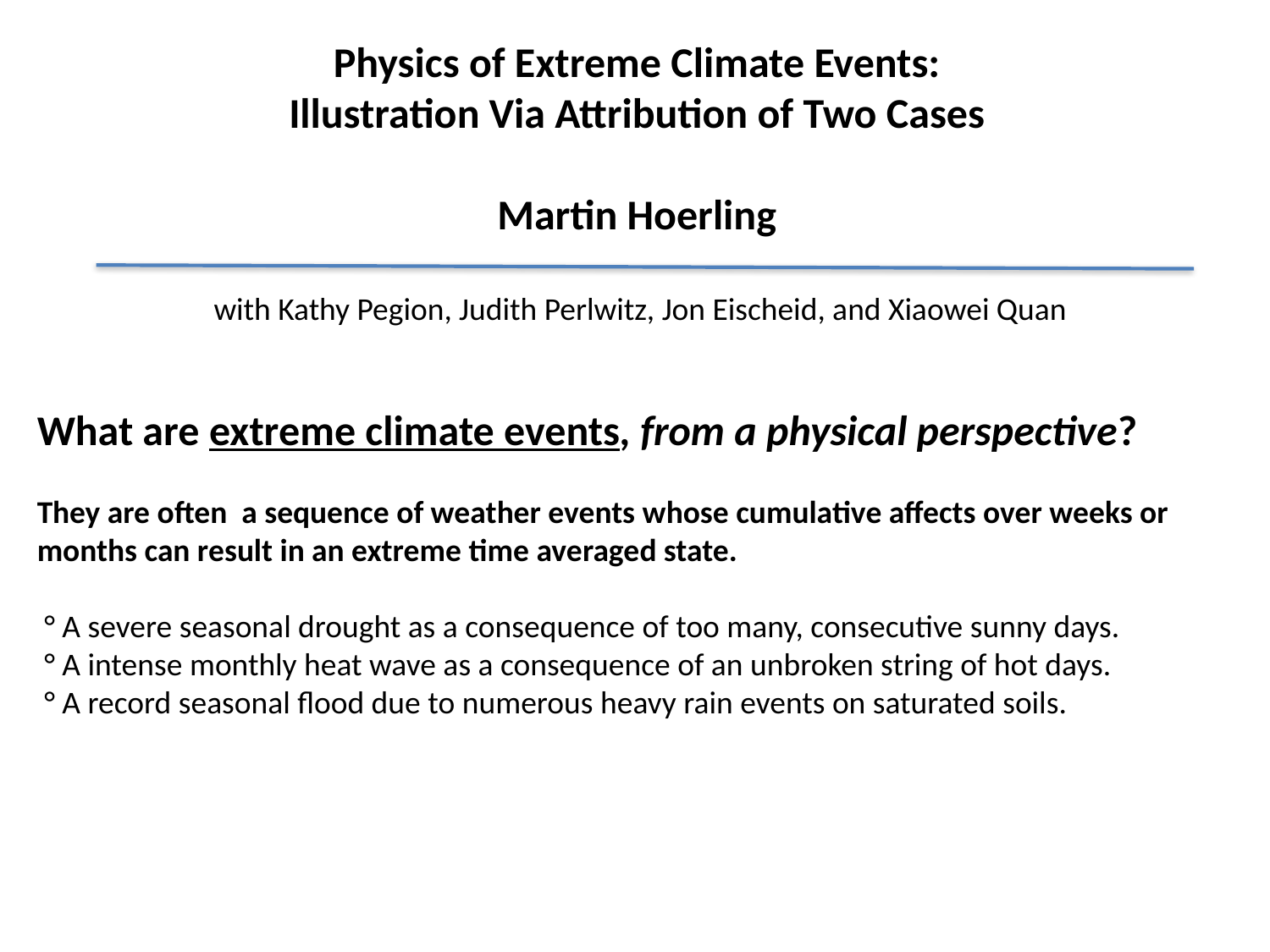

Physics of Extreme Climate Events:
Illustration Via Attribution of Two Cases

Martin Hoerling

 with Kathy Pegion, Judith Perlwitz, Jon Eischeid, and Xiaowei Quan

What are extreme climate events, from a physical perspective?

They are often  a sequence of weather events whose cumulative affects over weeks or months can result in an extreme time averaged state.

 ° A severe seasonal drought as a consequence of too many, consecutive sunny days.
 ° A intense monthly heat wave as a consequence of an unbroken string of hot days.
 ° A record seasonal flood due to numerous heavy rain events on saturated soils.